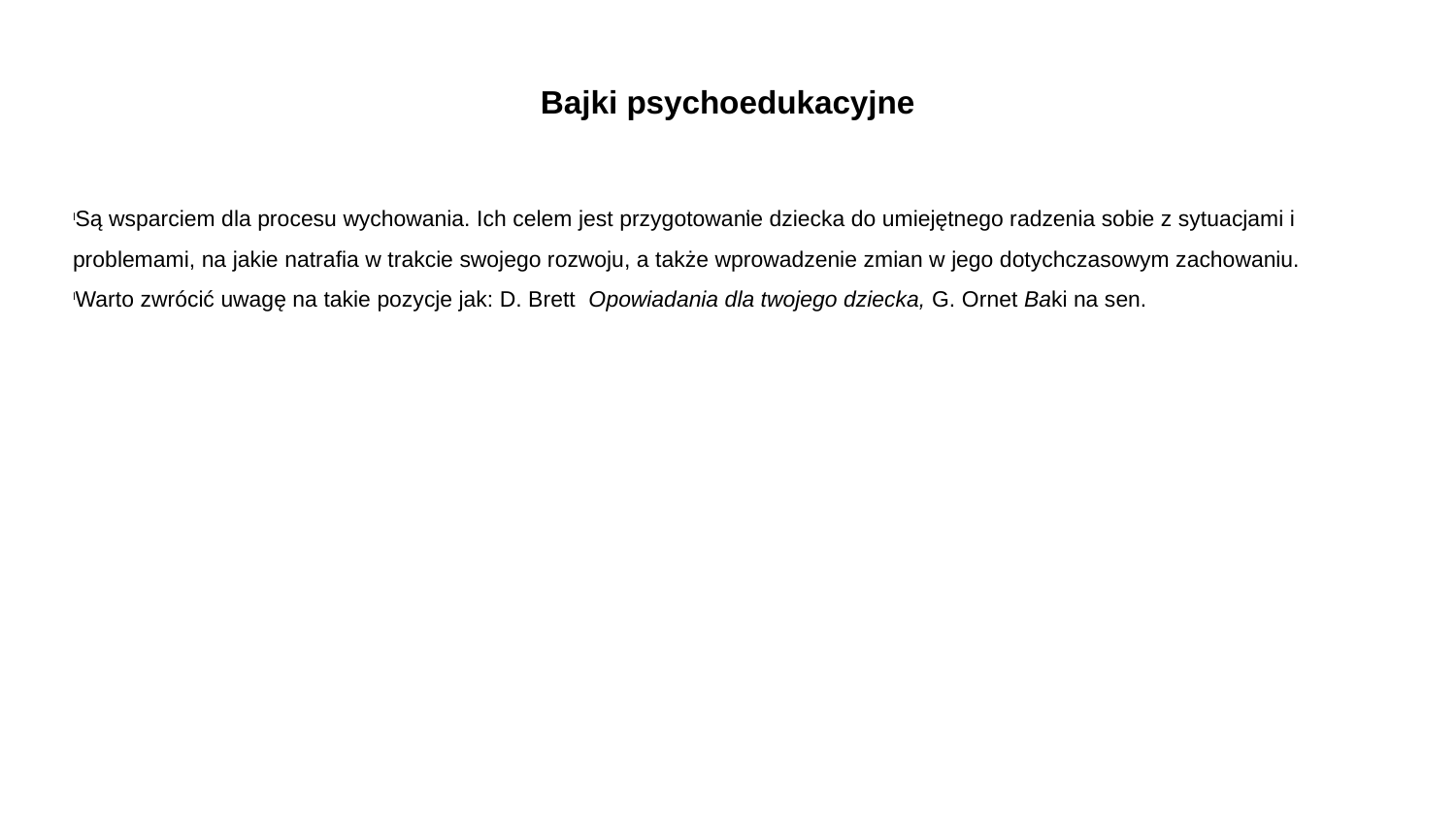

Bajki psychoedukacyjne

Są wsparciem dla procesu wychowania. Ich celem jest przygotowanie dziecka do umiejętnego radzenia sobie z sytuacjami i problemami, na jakie natrafia w trakcie swojego rozwoju, a także wprowadzenie zmian w jego dotychczasowym zachowaniu.
Warto zwrócić uwagę na takie pozycje jak: D. Brett  Opowiadania dla twojego dziecka, G. Ornet Baki na sen.
.